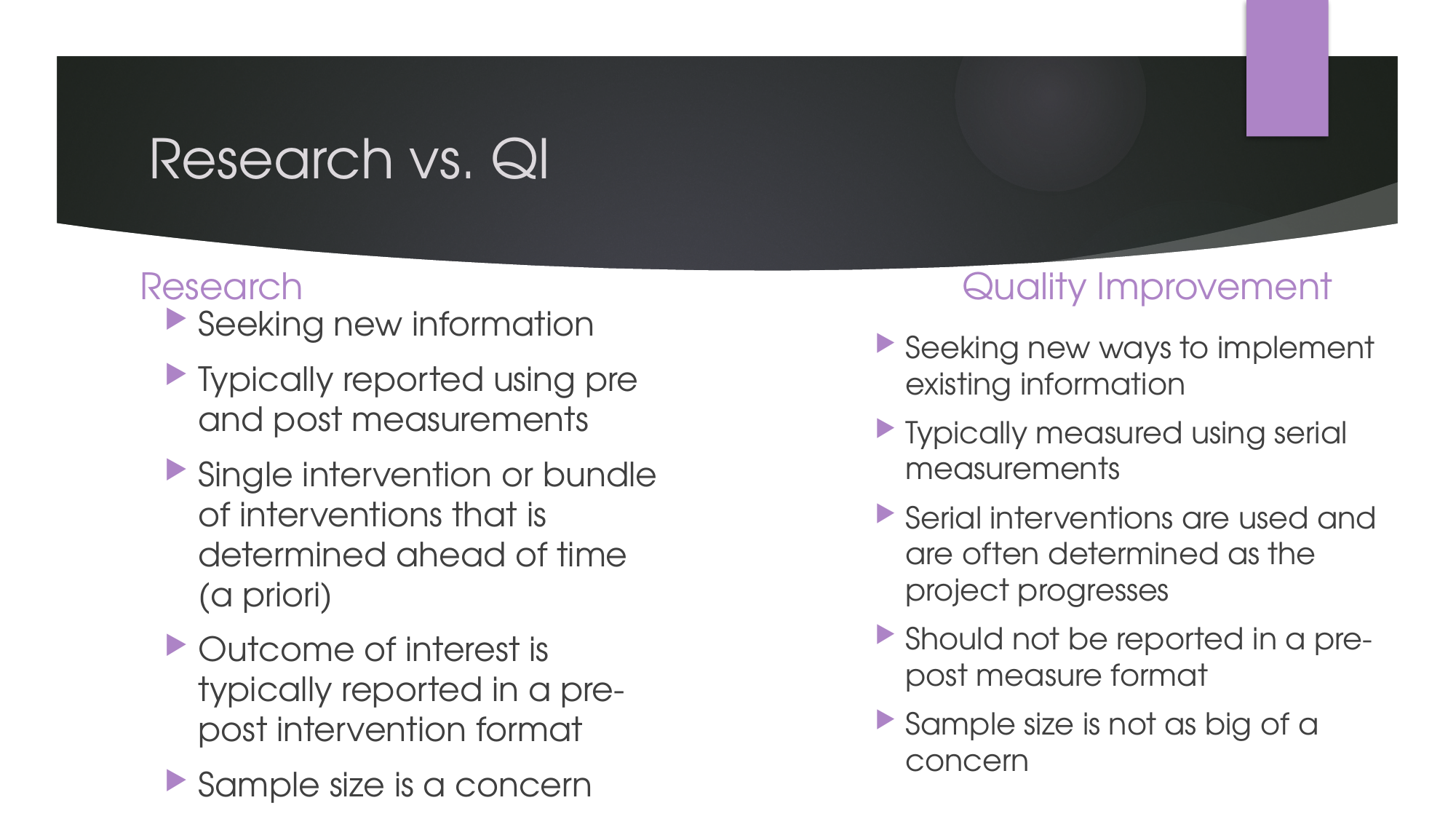

# Research vs. QI
Quality Improvement
Research
Seeking new information
Typically reported using pre and post measurements
Single intervention or bundle of interventions that is determined ahead of time (a priori)
Outcome of interest is typically reported in a pre-post intervention format
Sample size is a concern
Seeking new ways to implement existing information
Typically measured using serial measurements
Serial interventions are used and are often determined as the project progresses
Should not be reported in a pre-post measure format
Sample size is not as big of a concern